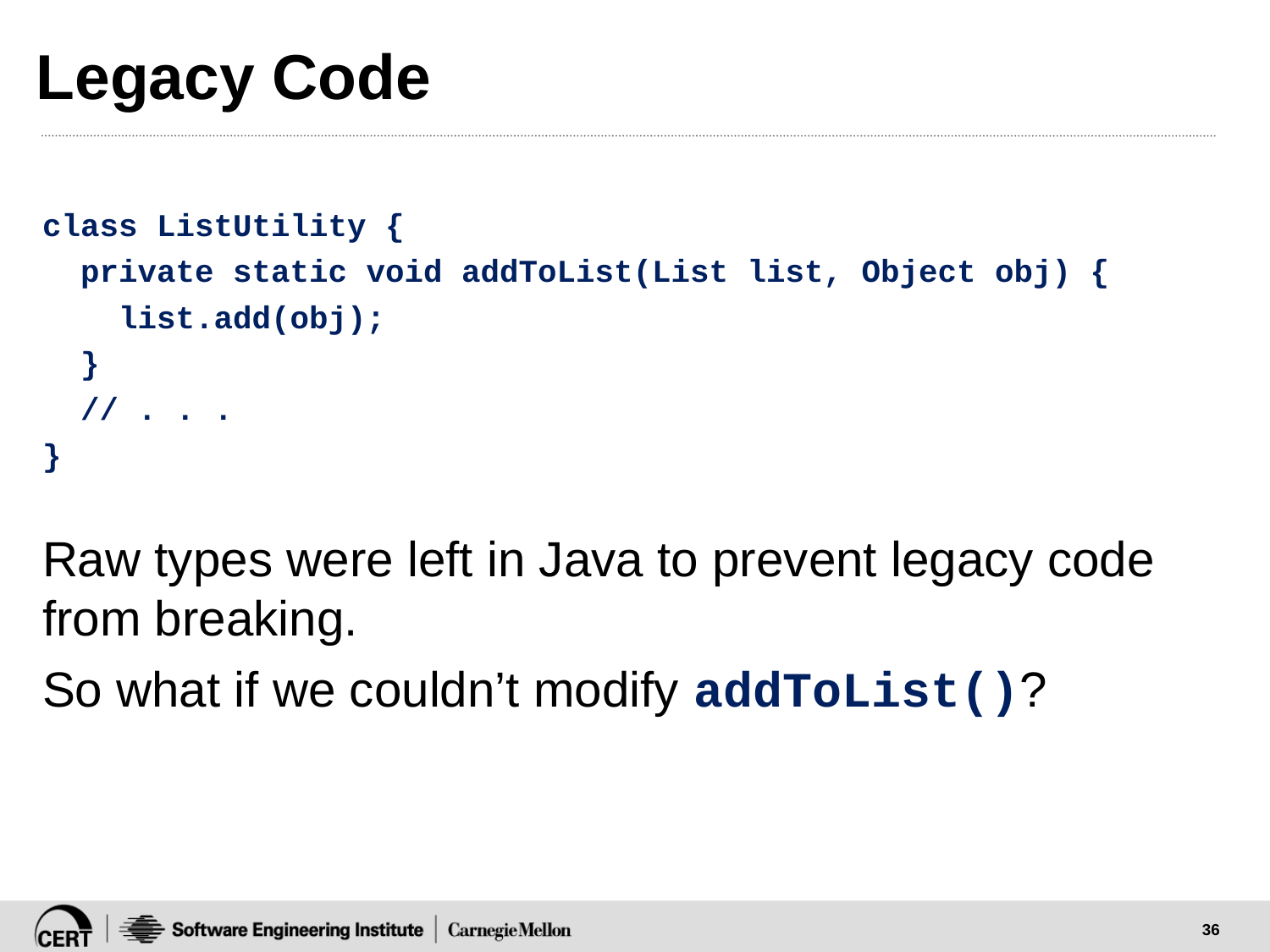

# Legacy Code

class ListUtility {
  private static void addToList(List list, Object obj) {
    list.add(obj);
  }
  // . . .
}

Raw types were left in Java to prevent legacy code from breaking.
So what if we couldn’t modify addToList()?